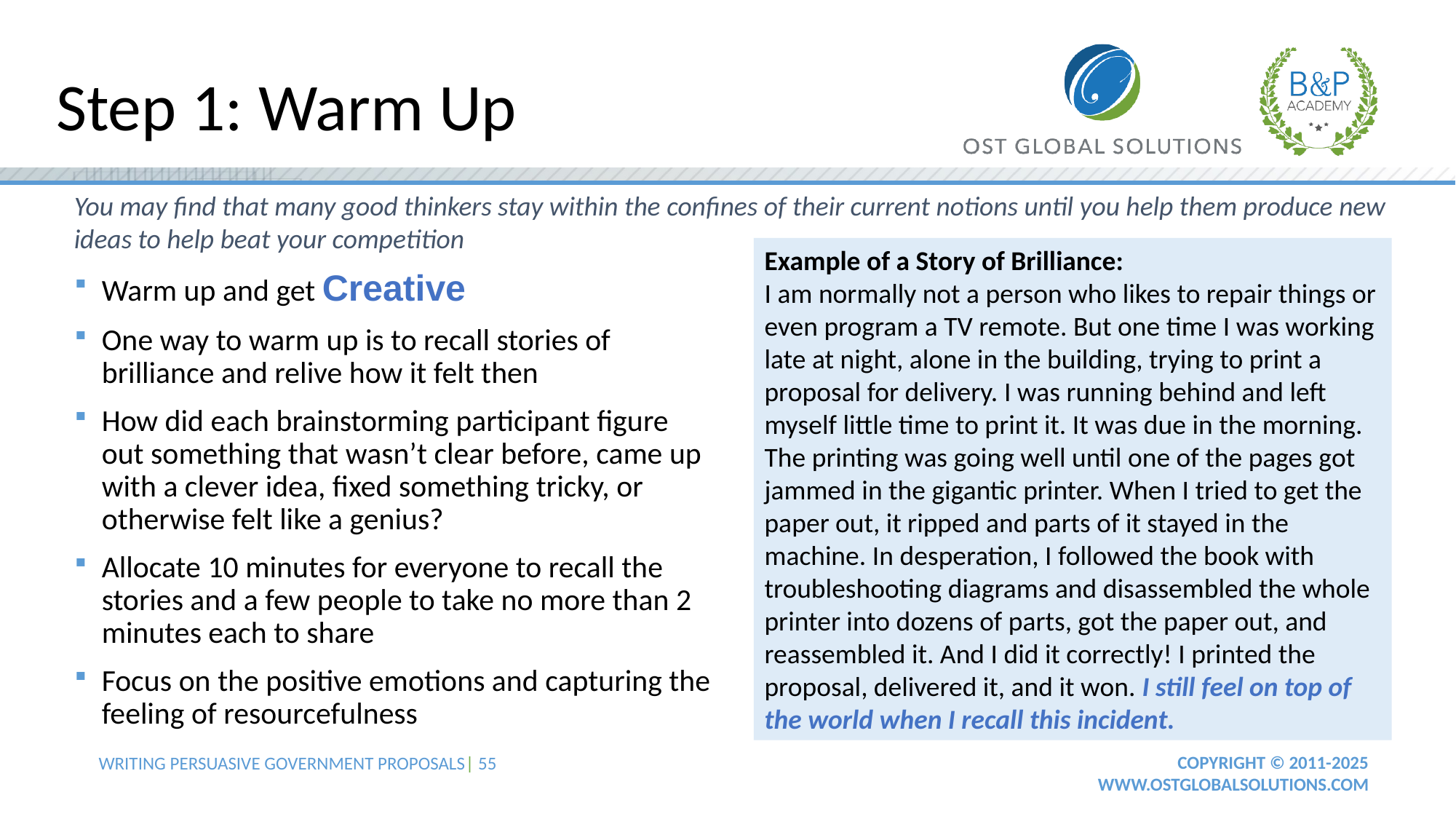

# Step 1: Warm Up
You may find that many good thinkers stay within the confines of their current notions until you help them produce new ideas to help beat your competition
Example of a Story of Brilliance:
I am normally not a person who likes to repair things or even program a TV remote. But one time I was working late at night, alone in the building, trying to print a proposal for delivery. I was running behind and left myself little time to print it. It was due in the morning. The printing was going well until one of the pages got jammed in the gigantic printer. When I tried to get the paper out, it ripped and parts of it stayed in the machine. In desperation, I followed the book with troubleshooting diagrams and disassembled the whole printer into dozens of parts, got the paper out, and reassembled it. And I did it correctly! I printed the proposal, delivered it, and it won. I still feel on top of the world when I recall this incident.
Warm up and get Creative
One way to warm up is to recall stories of brilliance and relive how it felt then
How did each brainstorming participant figure out something that wasn’t clear before, came up with a clever idea, fixed something tricky, or otherwise felt like a genius?
Allocate 10 minutes for everyone to recall the stories and a few people to take no more than 2 minutes each to share
Focus on the positive emotions and capturing the feeling of resourcefulness